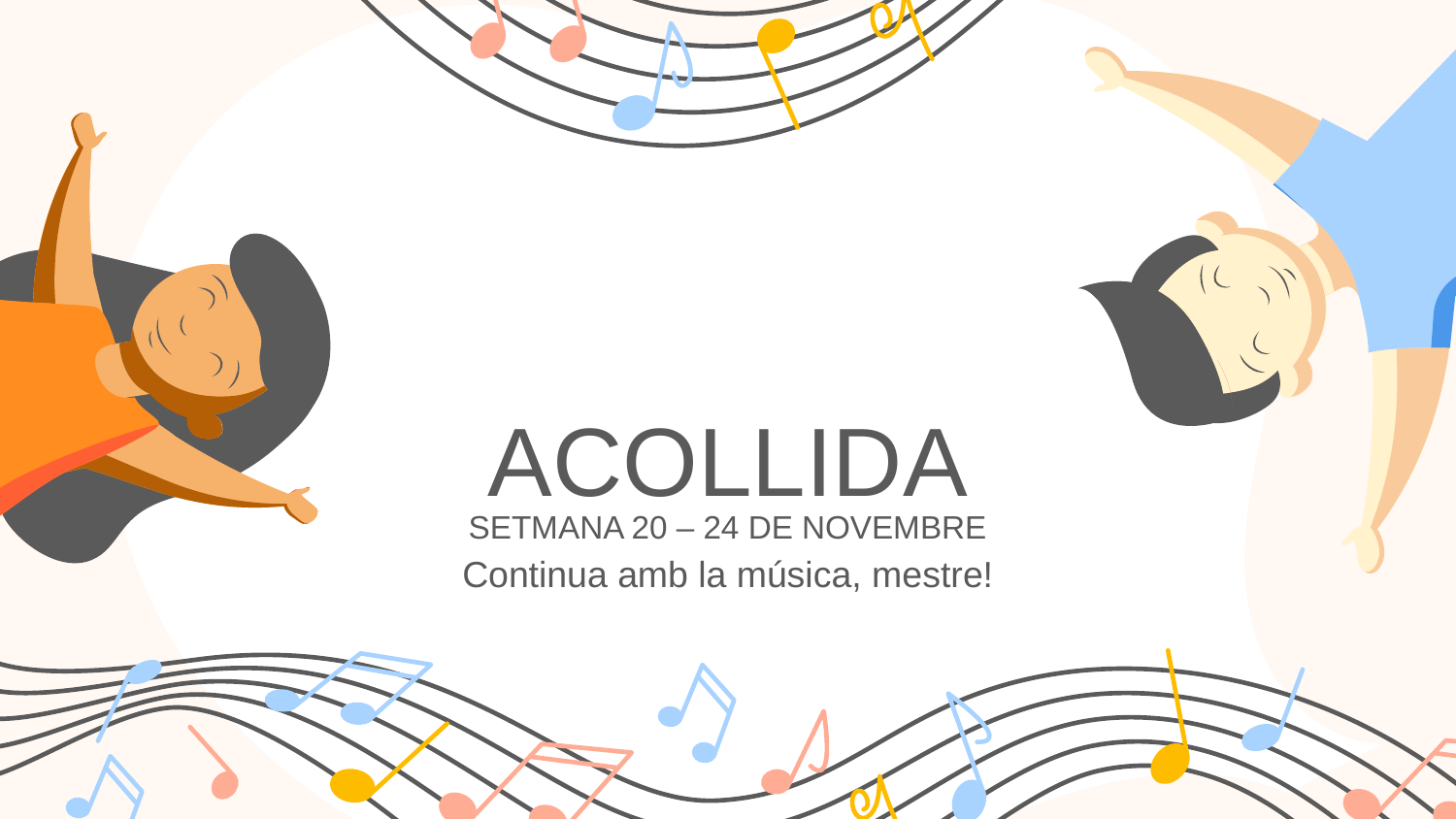

# ACOLLIDA SETMANA 20 – 24 DE NOVEMBRE
Continua amb la música, mestre!